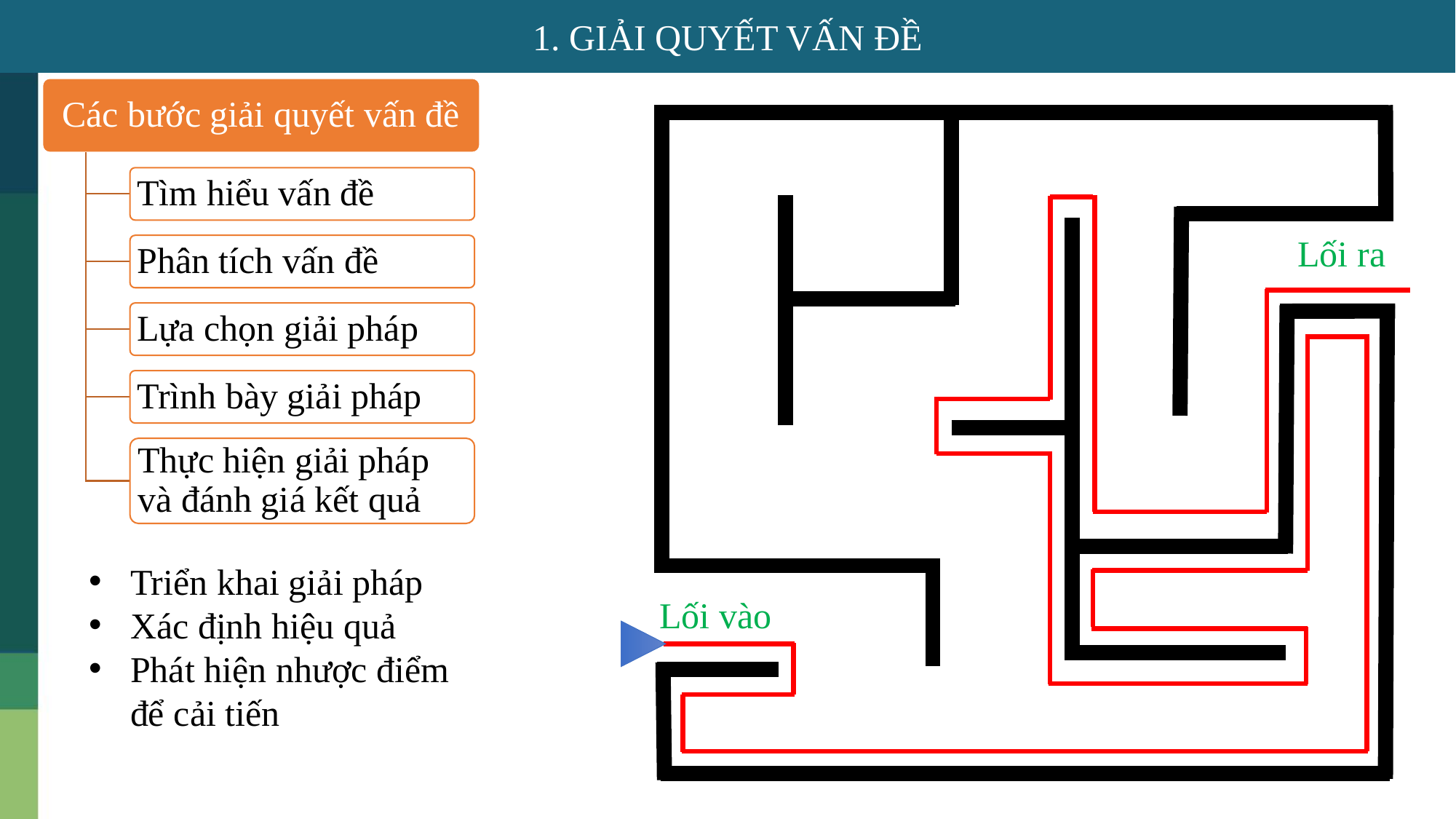

1. GIẢI QUYẾT VẤN ĐỀ
Các bước giải quyết vấn đề

Tìm hiểu vấn đề
Lối ra
Phân tích vấn đề
Lựa chọn giải pháp
Trình bày giải pháp
Thực hiện giải pháp và đánh giá kết quả
Triển khai giải pháp
Xác định hiệu quả
Phát hiện nhược điểm để cải tiến
Lối vào